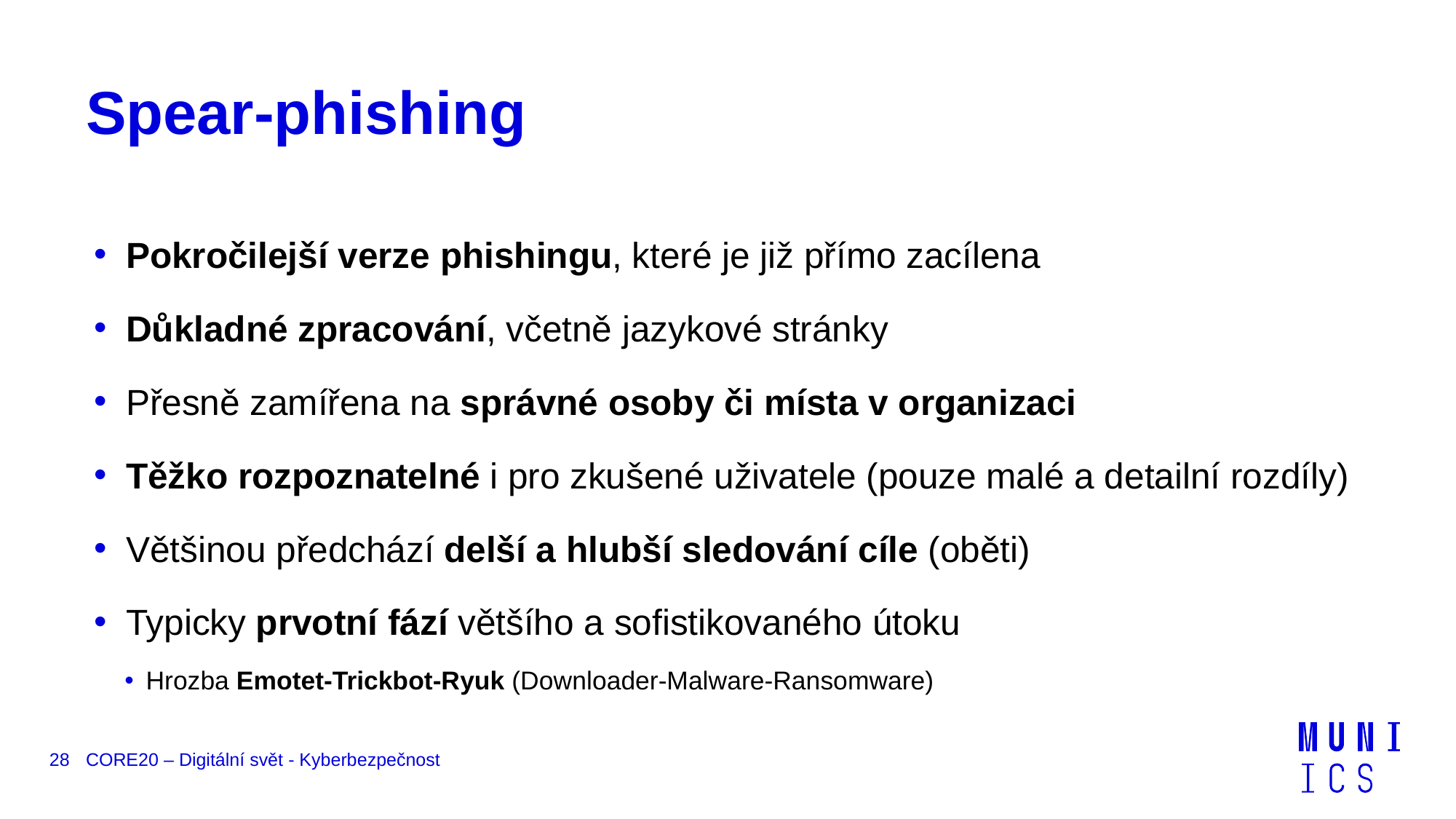

# Spear-phishing
 Pokročilejší verze phishingu, které je již přímo zacílena
 Důkladné zpracování, včetně jazykové stránky
 Přesně zamířena na správné osoby či místa v organizaci
 Těžko rozpoznatelné i pro zkušené uživatele (pouze malé a detailní rozdíly)
 Většinou předchází delší a hlubší sledování cíle (oběti)
 Typicky prvotní fází většího a sofistikovaného útoku
Hrozba Emotet-Trickbot-Ryuk (Downloader-Malware-Ransomware)
28
CORE20 – Digitální svět - Kyberbezpečnost